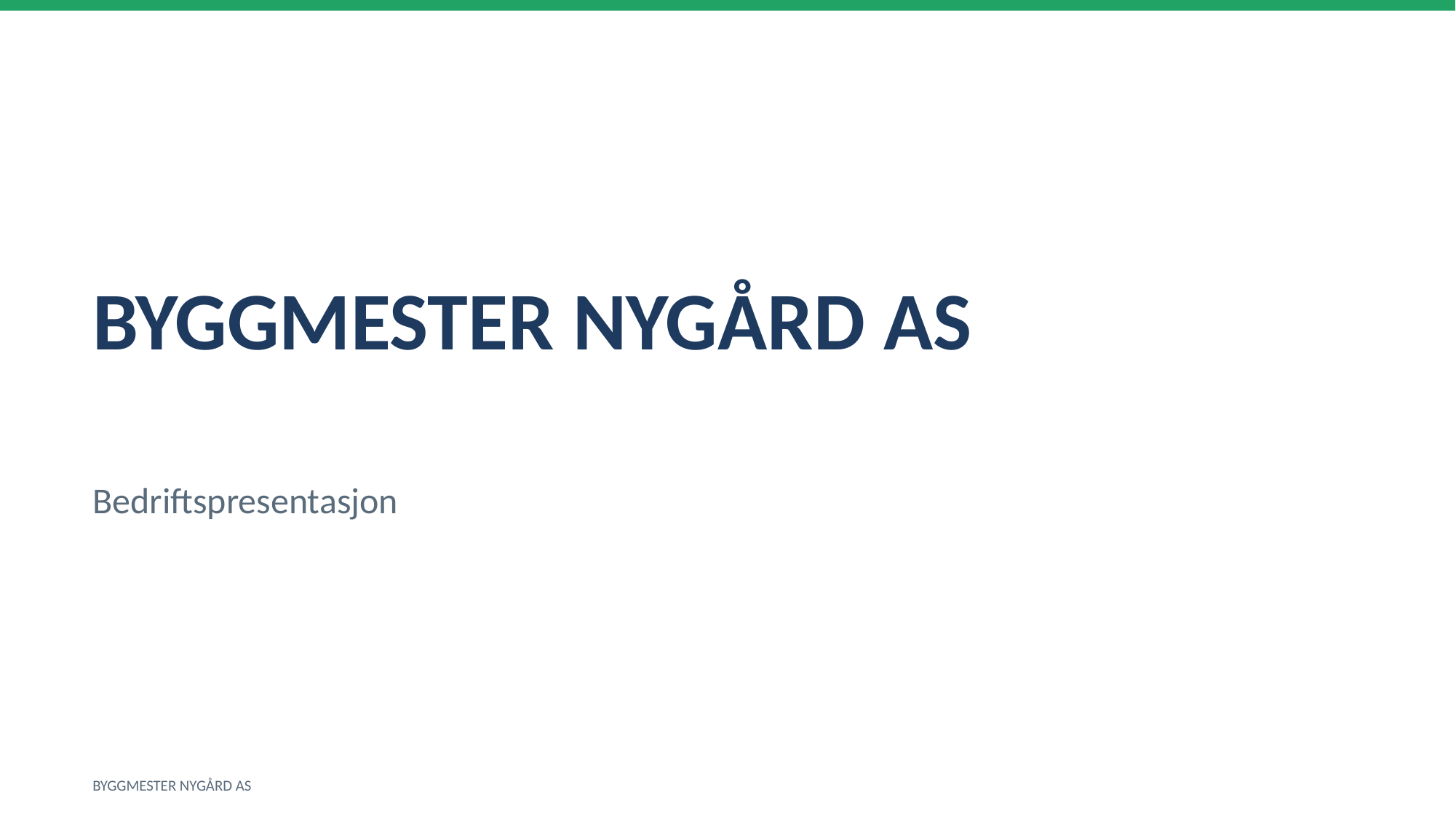

BYGGMESTER NYGÅRD AS
Bedriftspresentasjon
BYGGMESTER NYGÅRD AS